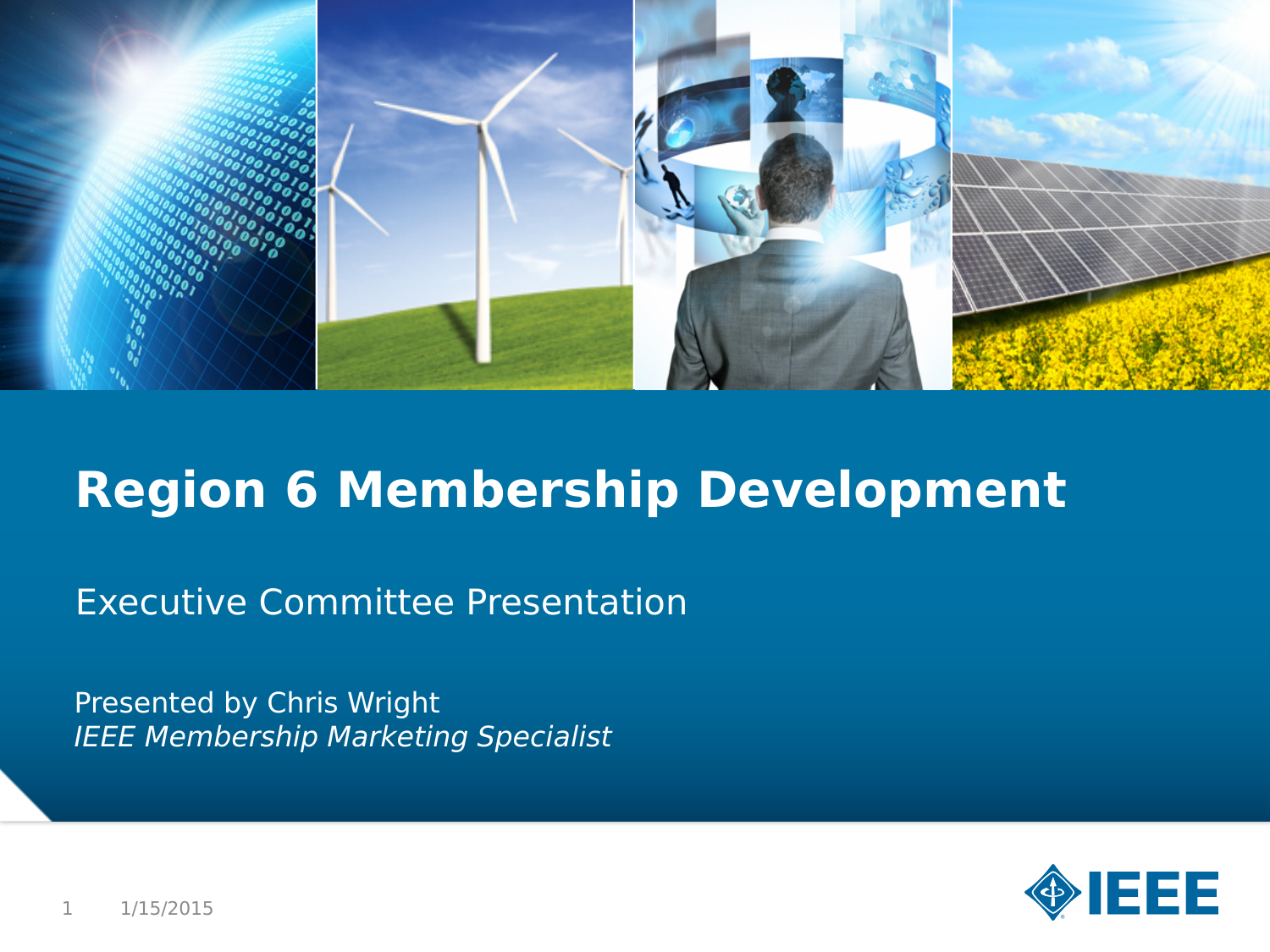

# Region 6 Membership Development
Executive Committee Presentation
Presented by Chris Wright
IEEE Membership Marketing Specialist
1
1/15/2015